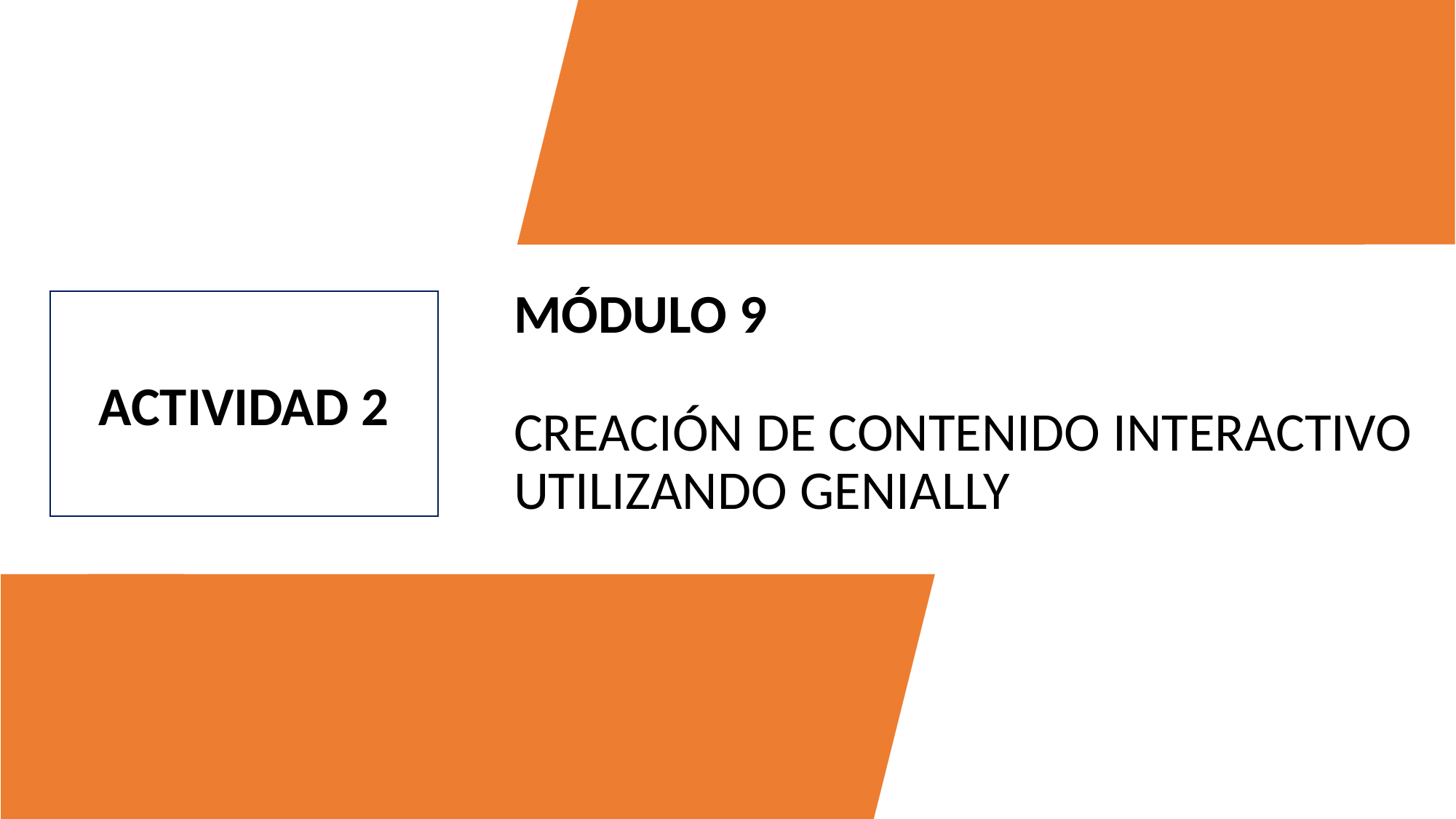

MÓDULO 9
CREACIÓN DE CONTENIDO INTERACTIVO UTILIZANDO GENIALLY
ACTIVIDAD 2